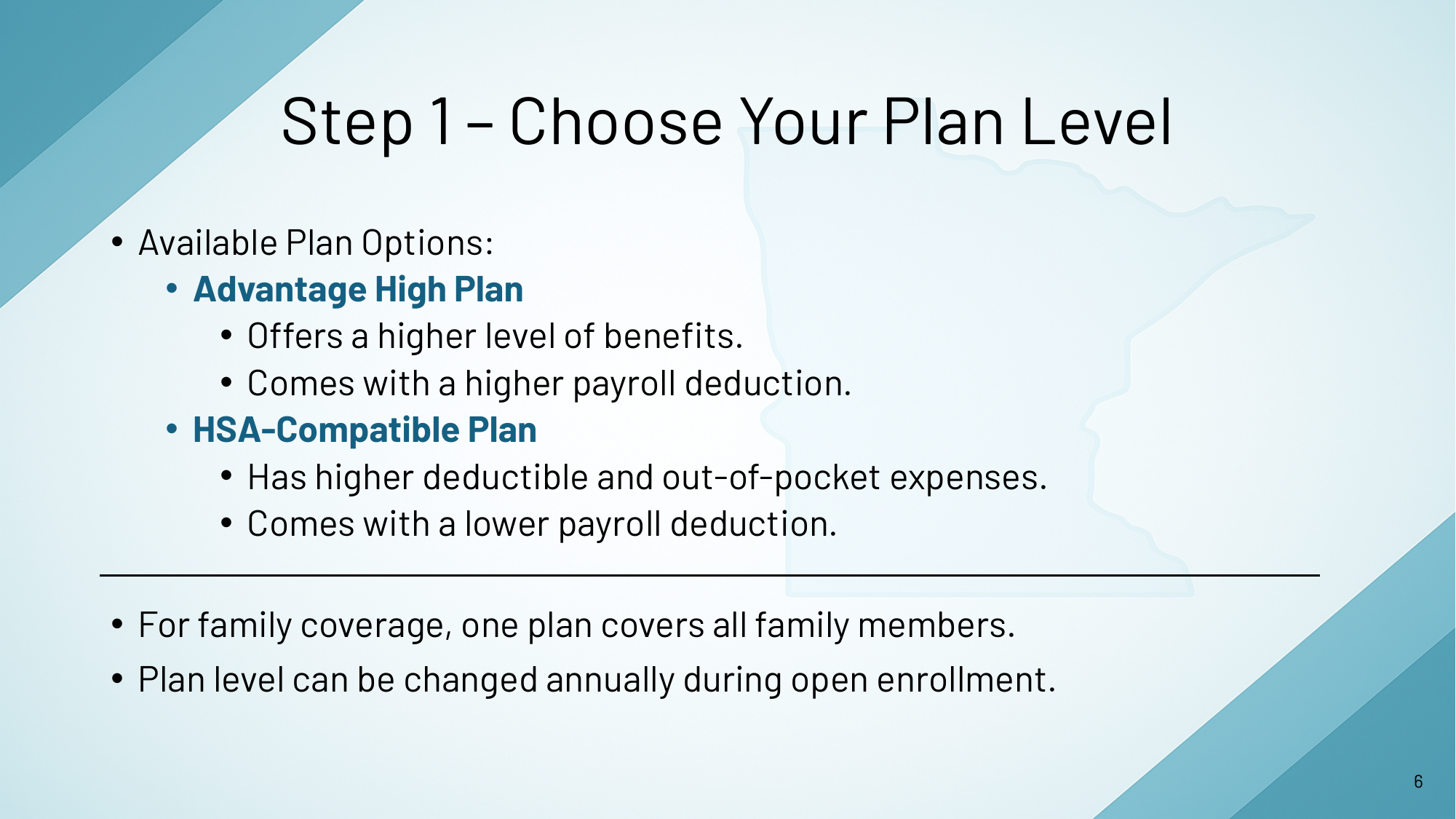

# Step 1 – Choose Your Plan Level
Available Plan Options:
Advantage High Plan
Offers a higher level of benefits.
Comes with a higher payroll deduction.
HSA-Compatible Plan
Has higher deductible and out-of-pocket expenses.
Comes with a lower payroll deduction.

For family coverage, one plan covers all family members.
Plan level can be changed annually during open enrollment.
6